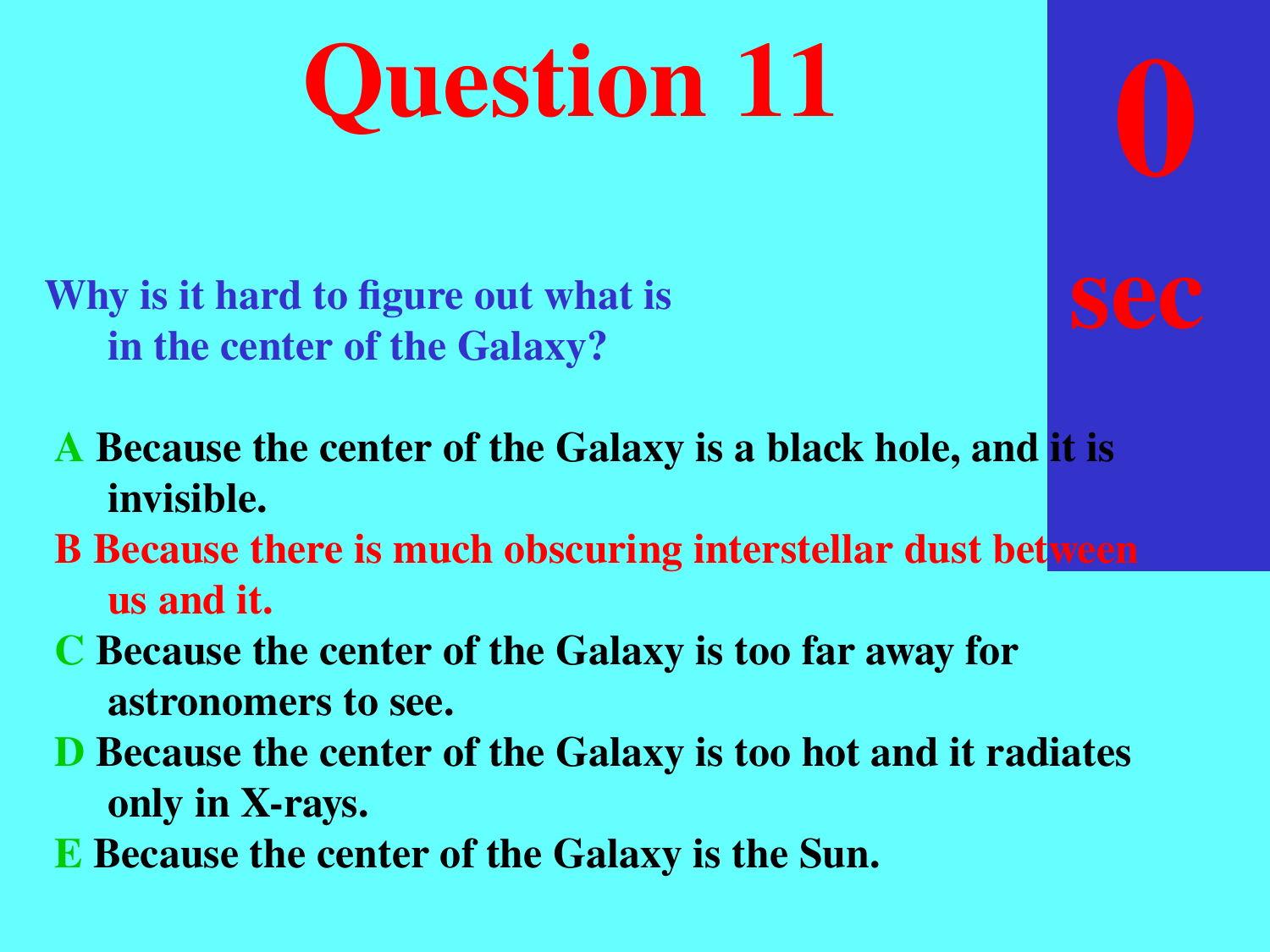

sec
30
29
28
27
26
25
24
23
22
21
20
18
17
16
15
14
13
12
11
10
 9
 8
 7
 6
 5
 4
 3
 2
 1
 0
19
# Question 11
Why is it hard to figure out what is
      in the center of the Galaxy?

 A Because the center of the Galaxy is a black hole, and it is invisible.
 B Because there is much obscuring interstellar dust between us and it.
 C Because the center of the Galaxy is too far away for astronomers to see.
 D Because the center of the Galaxy is too hot and it radiates only in X-rays.
 E Because the center of the Galaxy is the Sun.